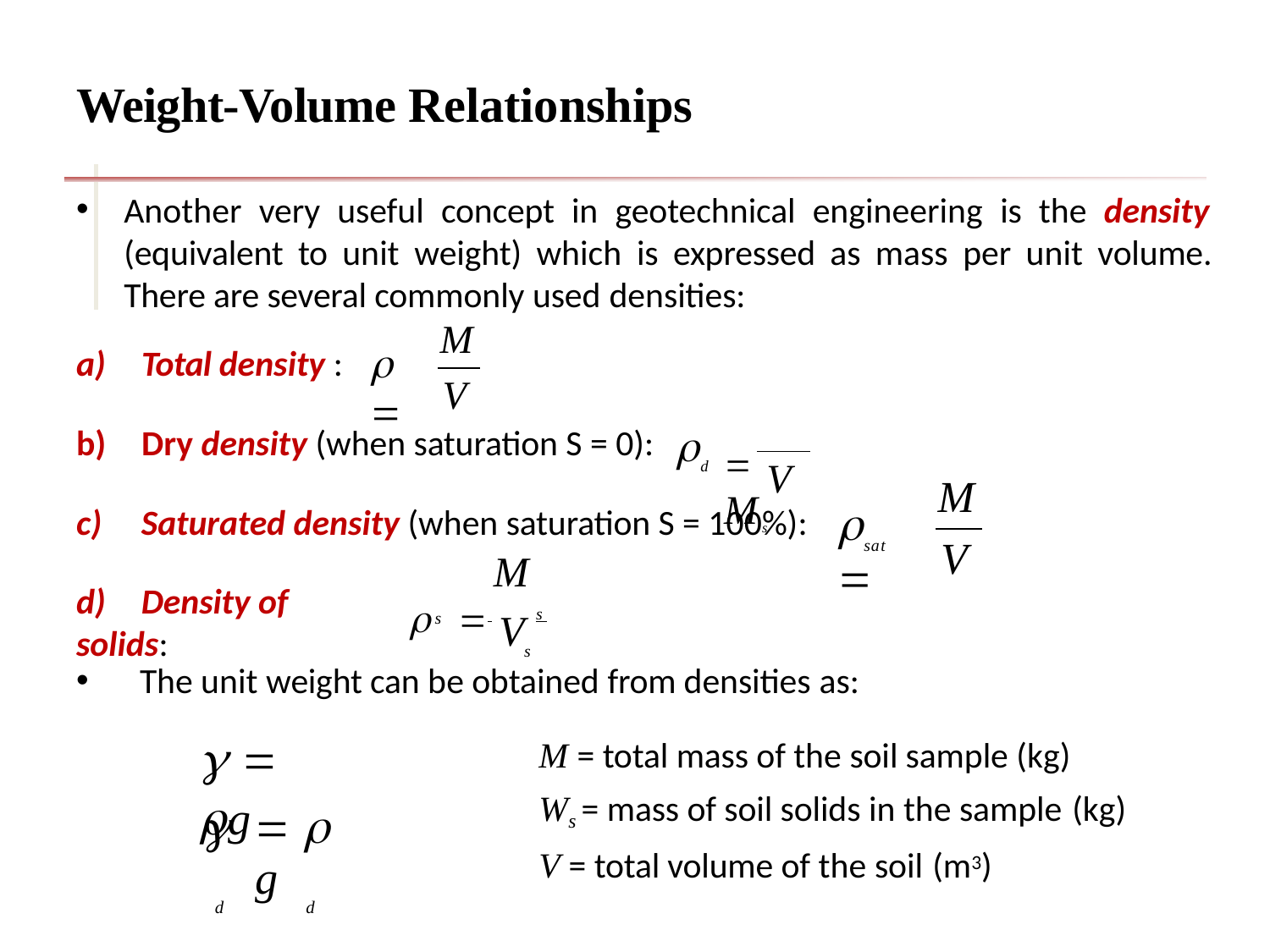

# Weight-Volume Relationships
Another very useful concept in geotechnical engineering is the density  (equivalent to unit weight) which is expressed as mass per unit volume.  There are several commonly used densities:
M
ρ =
a)	Total density :

V
= Ms
ρ
b)	Dry density (when saturation S = 0):

V
d
M
ρ	=
c)	Saturated density (when saturation S = 100%):

V
sat
M
ρ	= 	s
d)	Density of solids:
V
s
s
The unit weight can be obtained from densities as:
γ	= ρg
M = total mass of the soil sample (kg)
Ws = mass of soil solids in the sample (kg)
V = total volume of the soil (m3)
γ	= ρ g
d	d